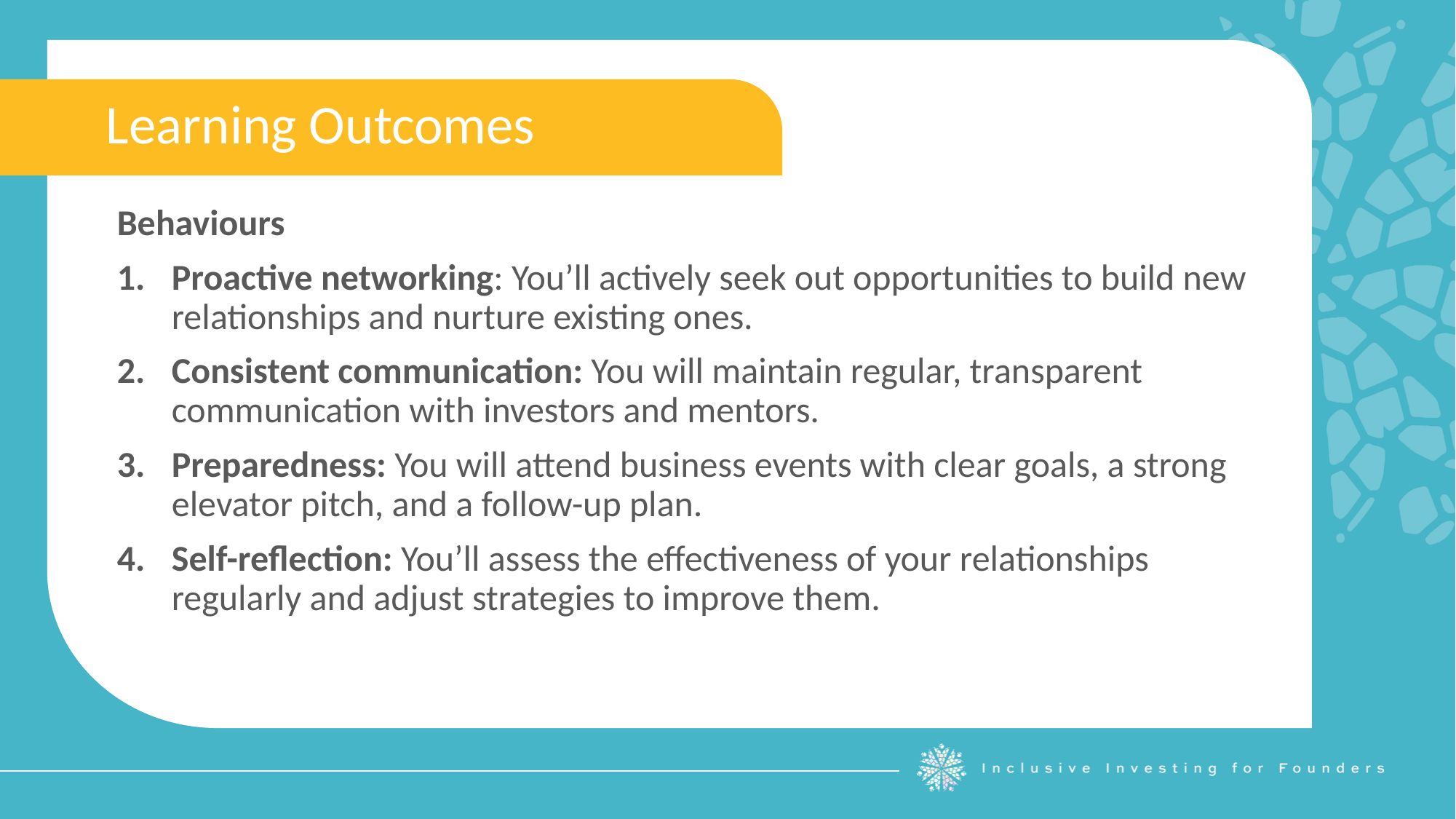

Learning Outcomes

Behaviours
Proactive networking: You’ll actively seek out opportunities to build new relationships and nurture existing ones.
Consistent communication: You will maintain regular, transparent communication with investors and mentors.
Preparedness: You will attend business events with clear goals, a strong elevator pitch, and a follow-up plan.
Self-reflection: You’ll assess the effectiveness of your relationships regularly and adjust strategies to improve them.